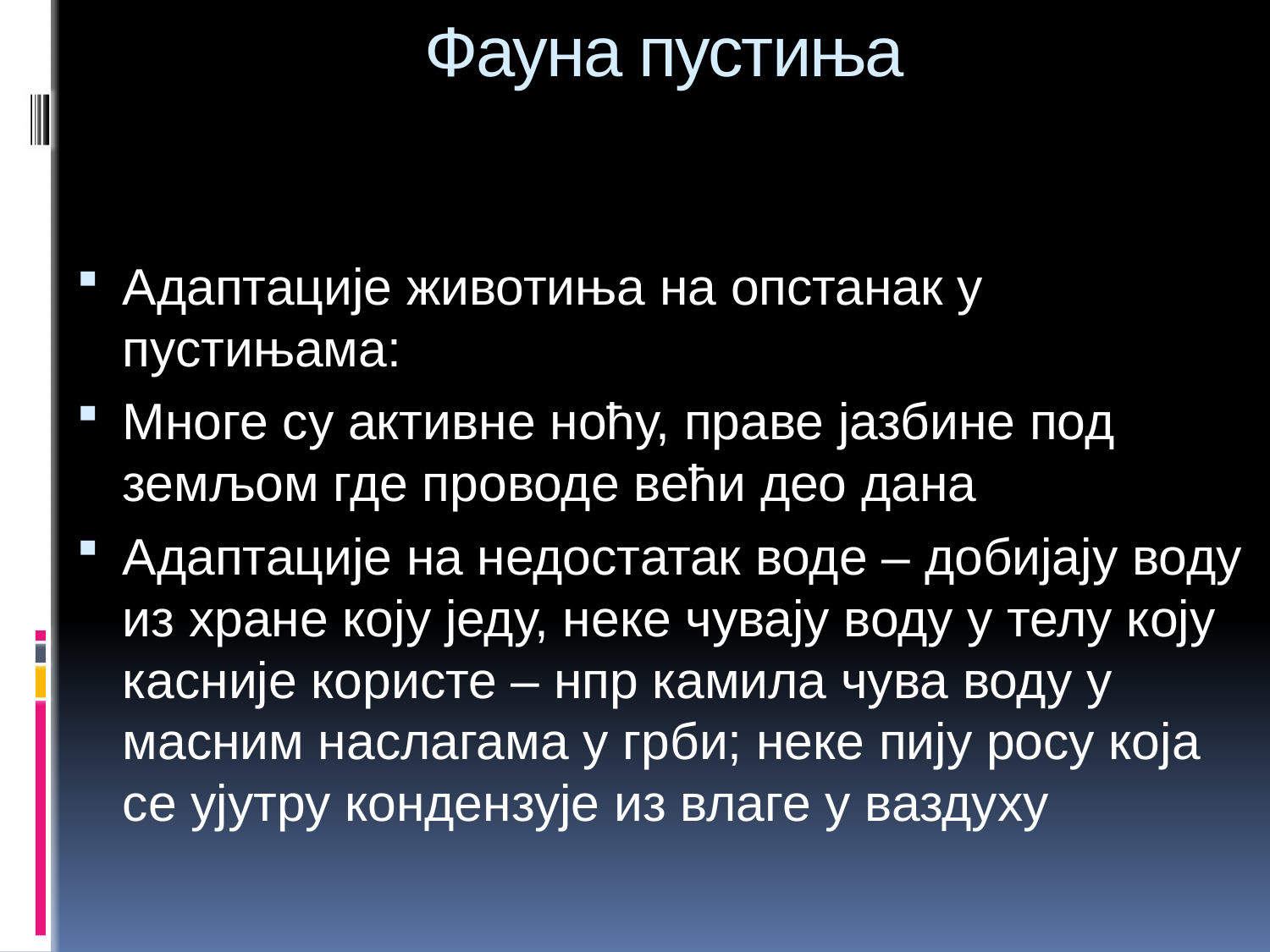

# Фауна пустиња
Адаптације животиња на опстанак у пустињама:
Многе су активне ноћу, праве јазбине под земљом где проводе већи део дана
Адаптације на недостатак воде – добијају воду из хране коју једу, неке чувају воду у телу коју касније користе – нпр камила чува воду у масним наслагама у грби; неке пију росу која се ујутру кондензује из влаге у ваздуху